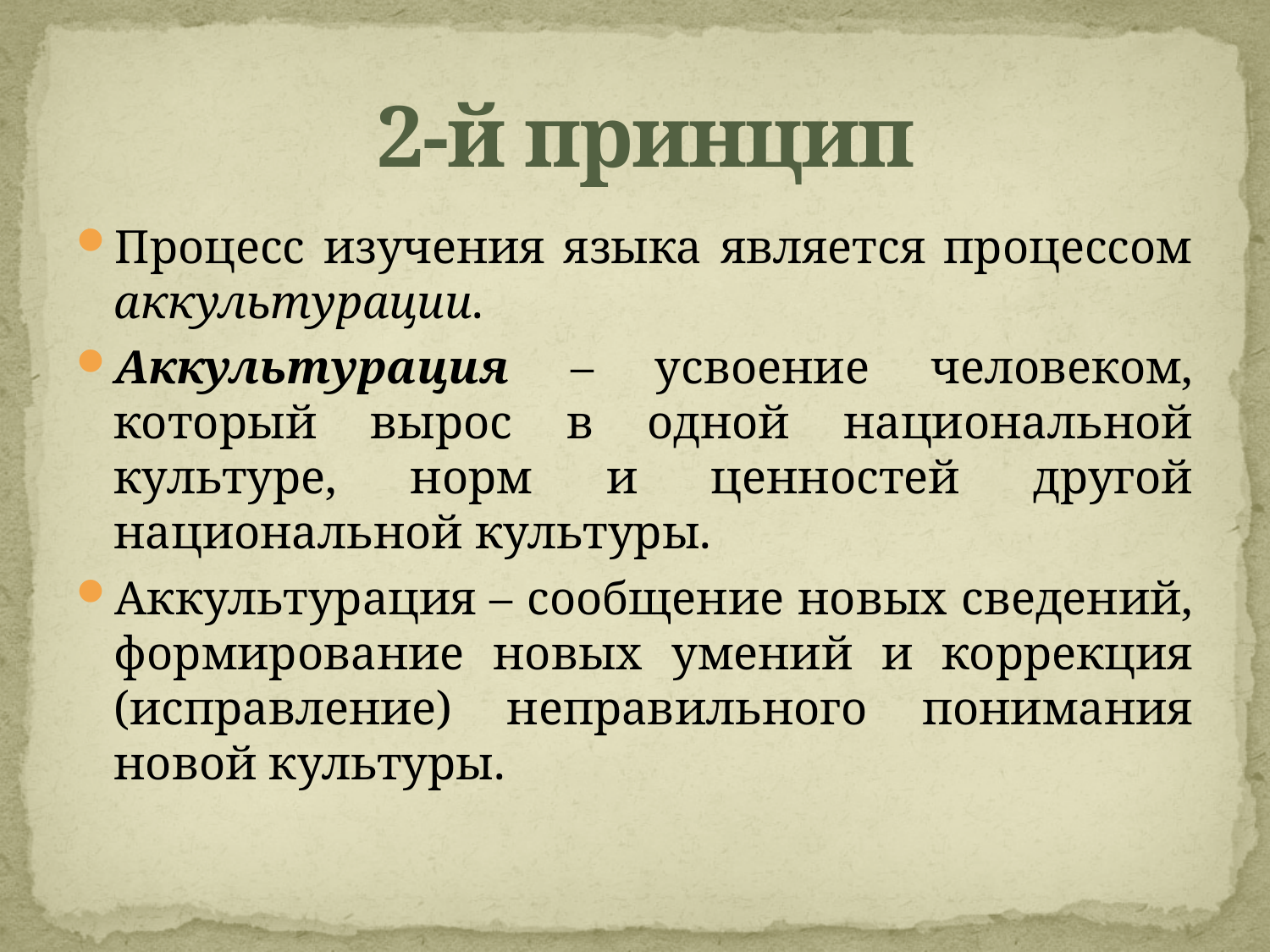

# 2-й принцип
Процесс изучения языка является процессом аккультурации.
Аккультурация – усвоение человеком, который вырос в одной национальной культуре, норм и ценностей другой национальной культуры.
Аккультурация – сообщение новых сведений, формирование новых умений и коррекция (исправление) неправильного понимания новой культуры.